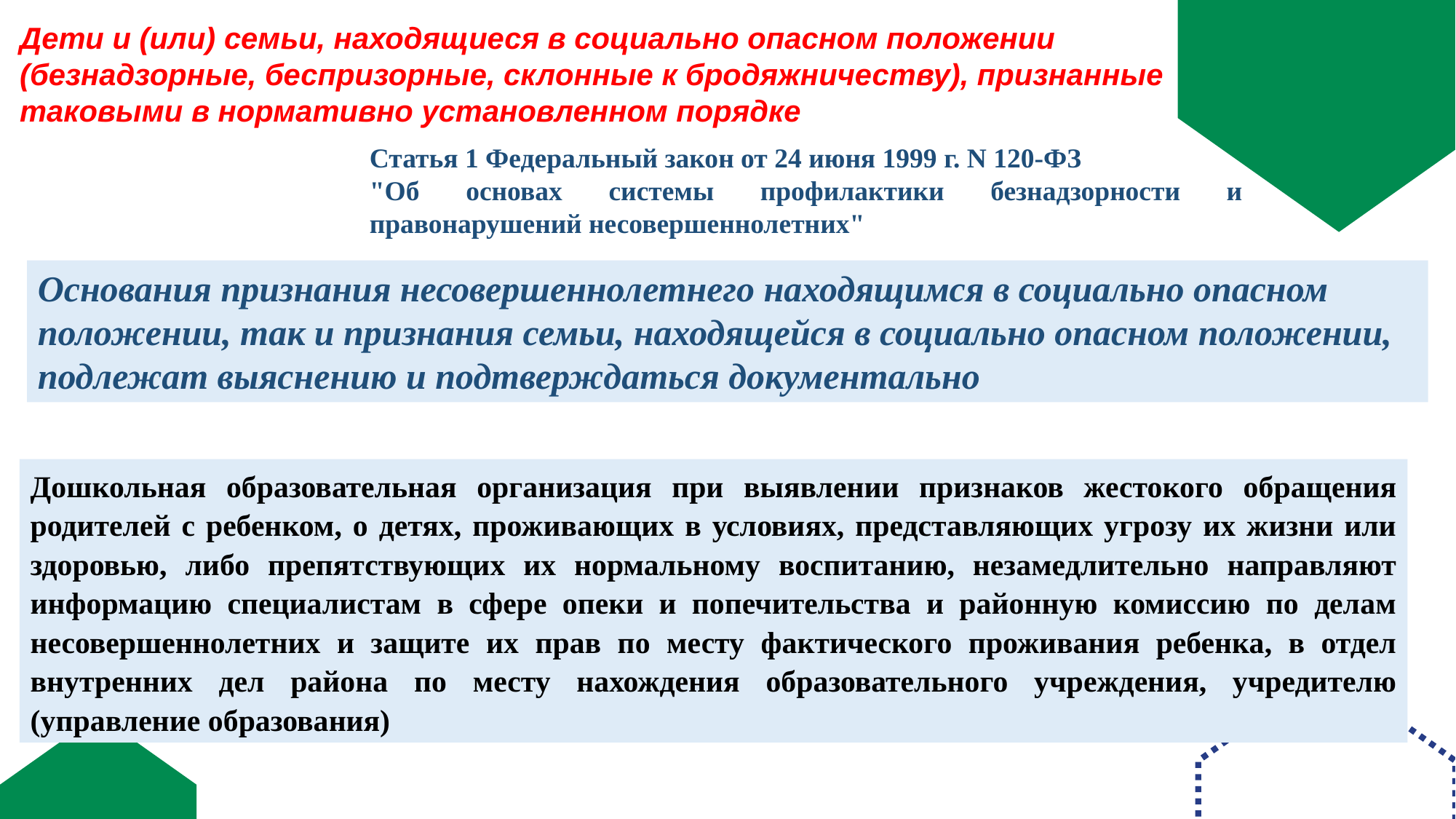

Дети и (или) семьи, находящиеся в социально опасном положении
(безнадзорные, беспризорные, склонные к бродяжничеству), признанные таковыми в нормативно установленном порядке
Статья 1 Федеральный закон от 24 июня 1999 г. N 120-ФЗ
"Об основах системы профилактики безнадзорности и правонарушений несовершеннолетних"
Основания признания несовершеннолетнего находящимся в социально опасном положении, так и признания семьи, находящейся в социально опасном положении, подлежат выяснению и подтверждаться документально
Дошкольная образовательная организация при выявлении признаков жестокого обращения родителей с ребенком, о детях, проживающих в условиях, представляющих угрозу их жизни или здоровью, либо препятствующих их нормальному воспитанию, незамедлительно направляют информацию специалистам в сфере опеки и попечительства и районную комиссию по делам несовершеннолетних и защите их прав по месту фактического проживания ребенка, в отдел внутренних дел района по месту нахождения образовательного учреждения, учредителю (управление образования)